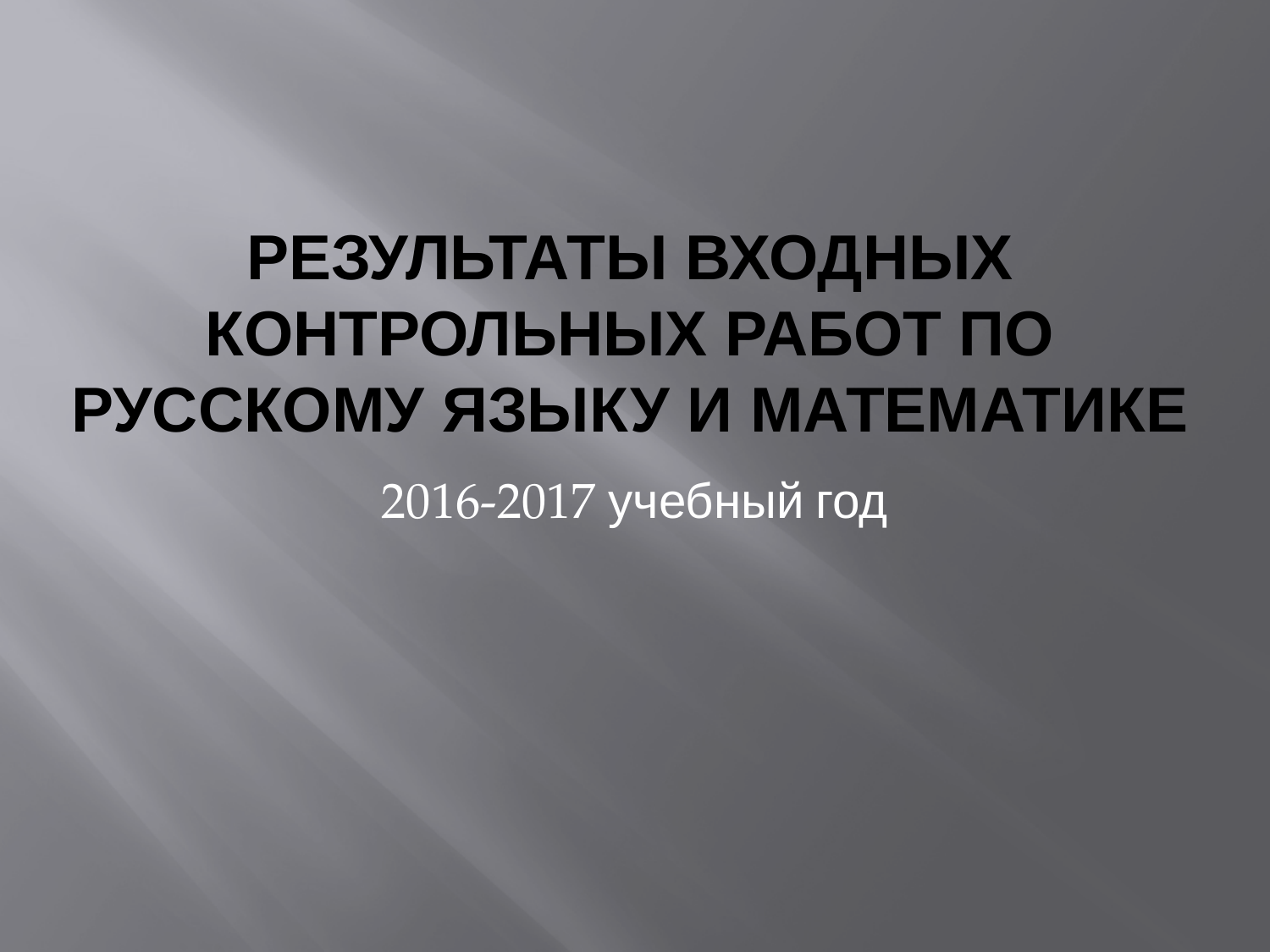

# Результаты Входных контрольных работ по русскому языку и математике
2016-2017 учебный год